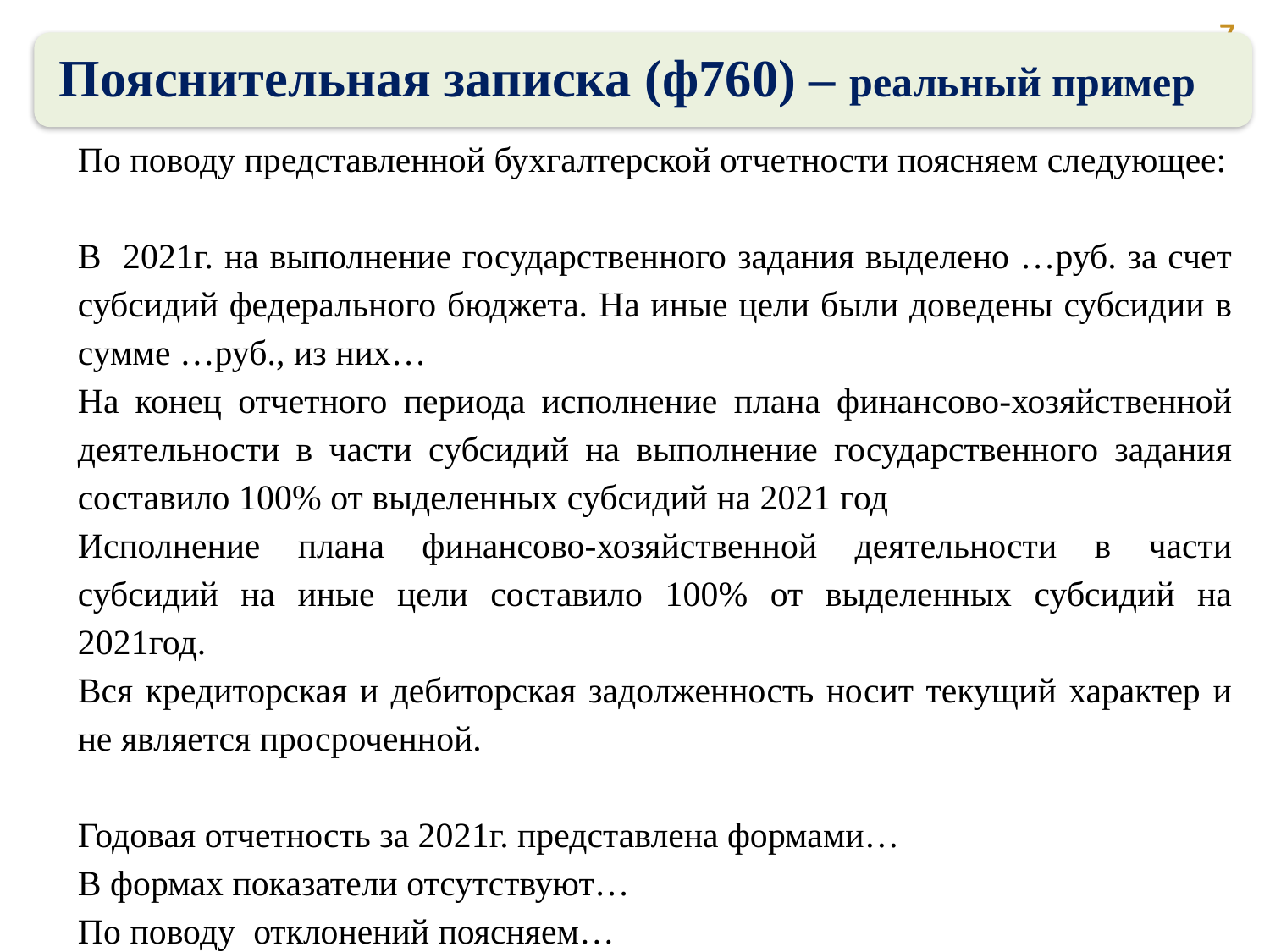

7
Пояснительная записка (ф760) – реальный пример
По поводу представленной бухгалтерской отчетности поясняем следующее:

В  2021г. на выполнение государственного задания выделено …руб. за счет субсидий федерального бюджета. На иные цели были доведены субсидии в сумме …руб., из них…
На конец отчетного периода исполнение плана финансово-хозяйственной деятельности в части субсидий на выполнение государственного задания составило 100% от выделенных субсидий на 2021 год
Исполнение плана финансово-хозяйственной деятельности в части субсидий на иные цели составило 100% от выделенных субсидий на 2021год.
Вся кредиторская и дебиторская задолженность носит текущий характер и не является просроченной.

Годовая отчетность за 2021г. представлена формами…
В формах показатели отсутствуют…
По поводу  отклонений поясняем…